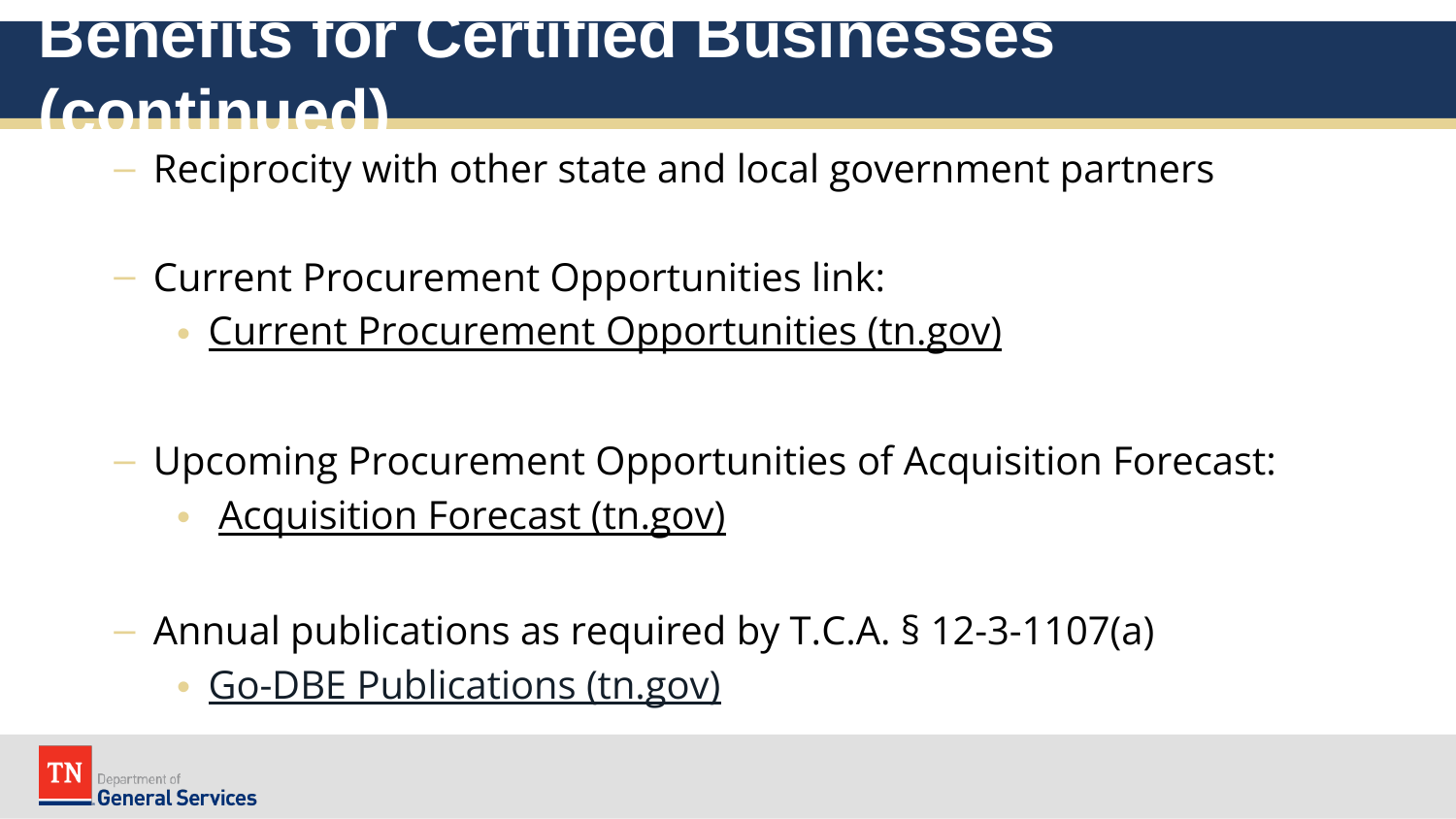

# Benefits for Certified Businesses (continued)
Reciprocity with other state and local government partners

Current Procurement Opportunities link:
Current Procurement Opportunities (tn.gov)

Upcoming Procurement Opportunities of Acquisition Forecast:
 Acquisition Forecast (tn.gov)

Annual publications as required by T.C.A. § 12-3-1107(a)
Go-DBE Publications (tn.gov)